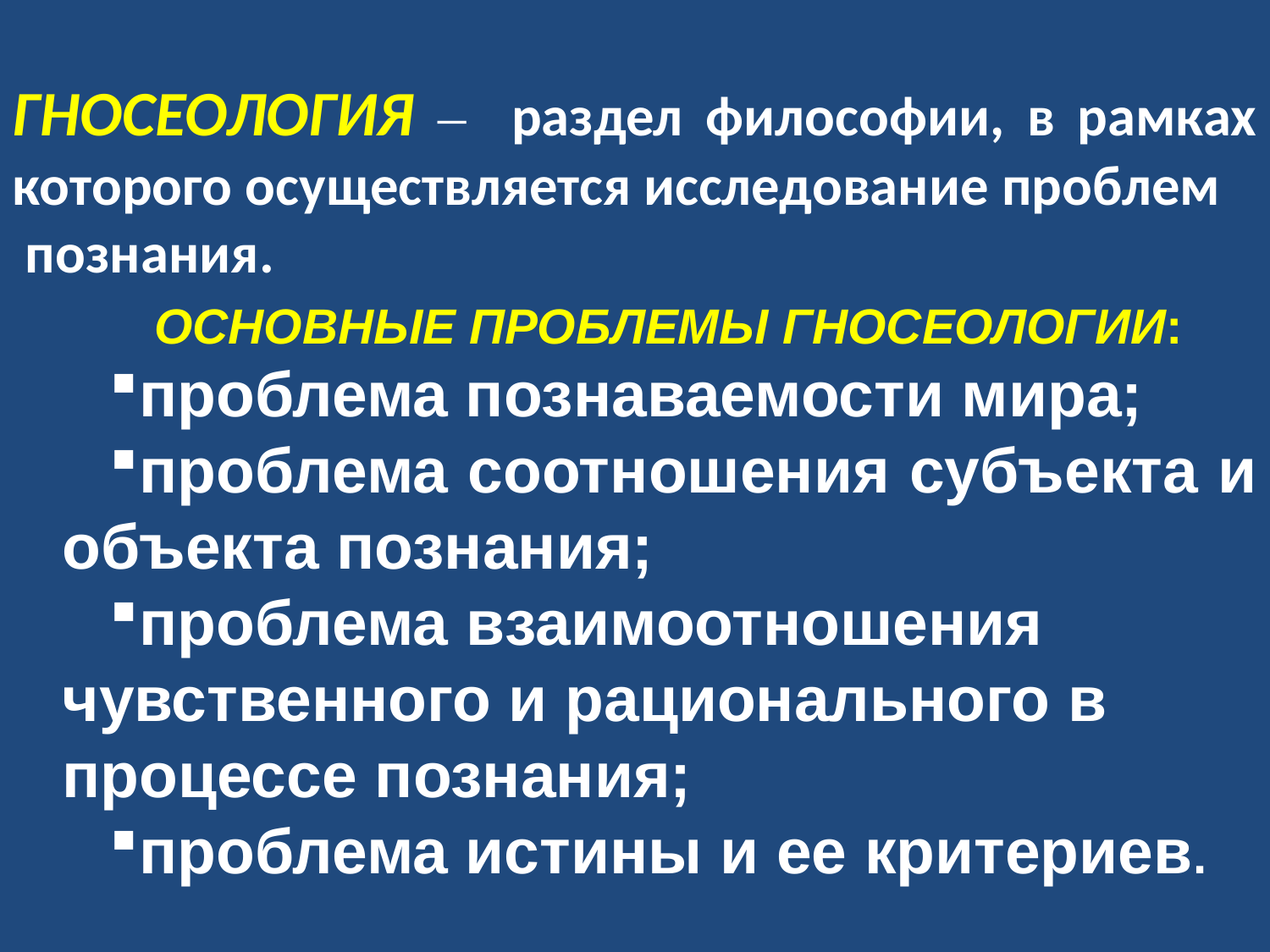

ГНОСЕОЛОГИЯ –  раздел философии, в рамках которого осуществляется исследование проблем
 познания.
ОСНОВНЫЕ ПРОБЛЕМЫ ГНОСЕОЛОГИИ:
проблема познаваемости мира;
проблема соотношения субъекта и объекта познания;
проблема взаимоотношения чувственного и рационального в процессе познания;
проблема истины и ее критериев.